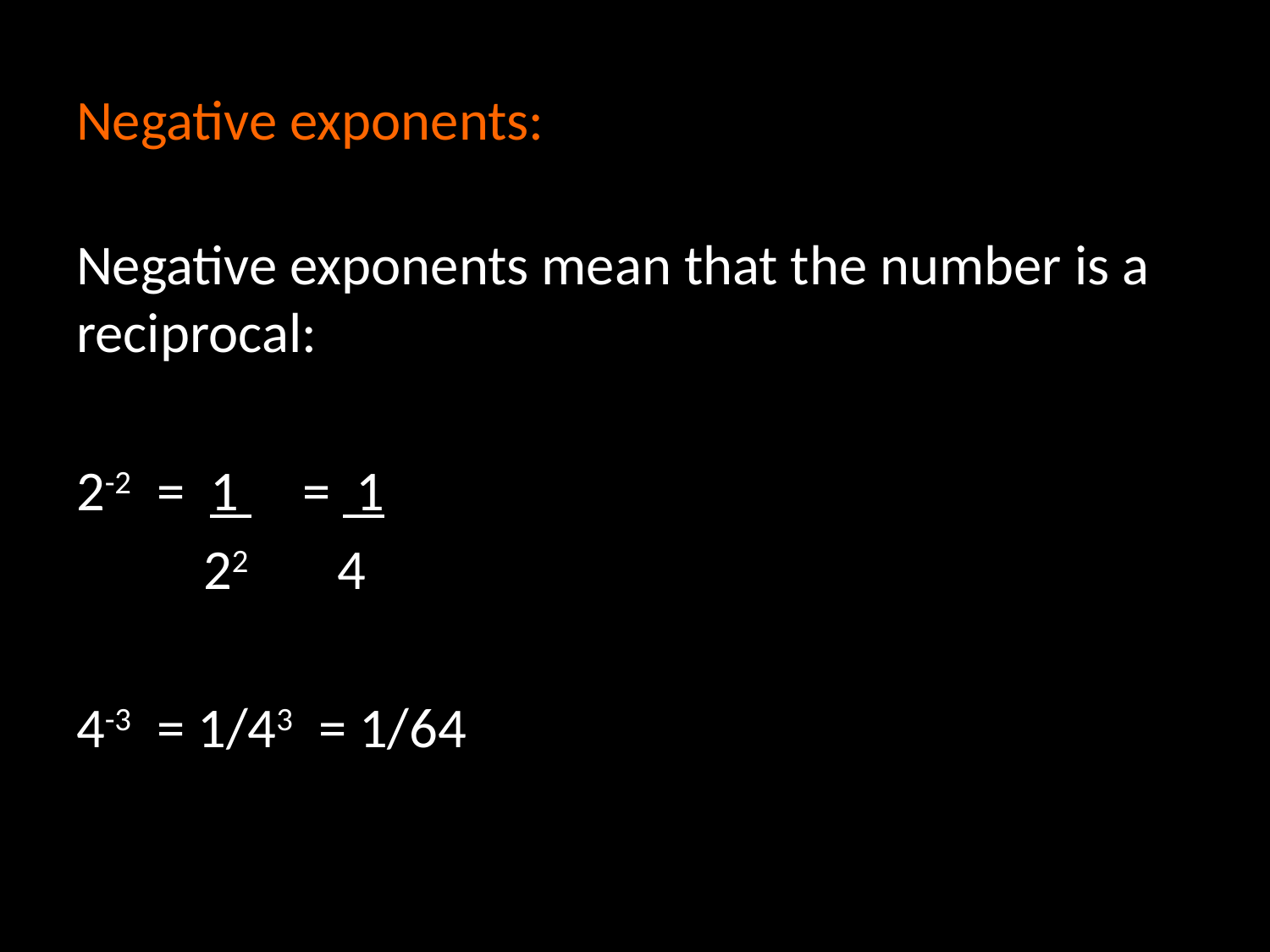

# Negative exponents:
Negative exponents mean that the number is a reciprocal:

2-2  =  1     =  1
          22            4

4-3  = 1/43  = 1/64